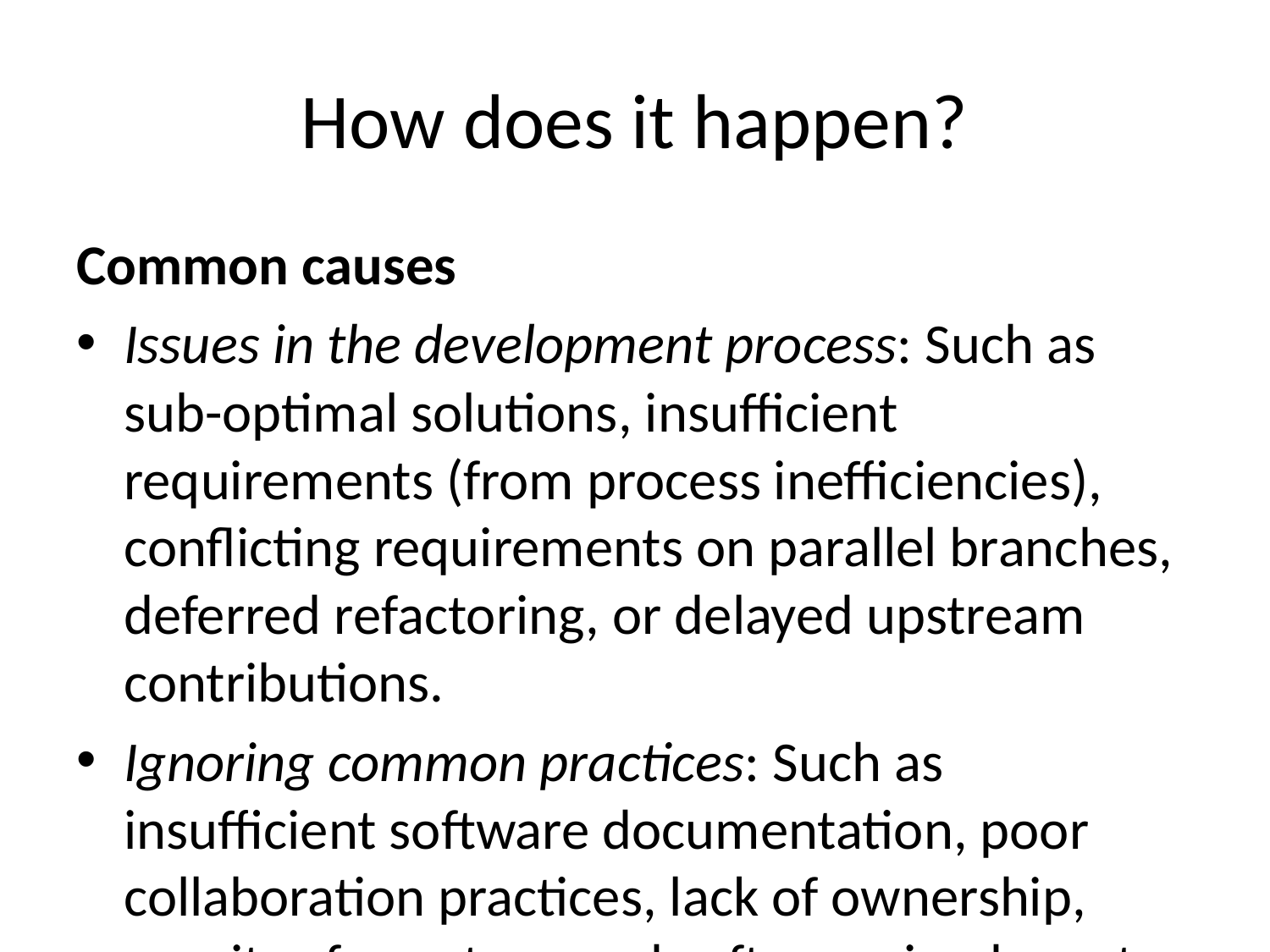

# How does it happen?
Common causes
Issues in the development process: Such as sub-optimal solutions, insufficient requirements (from process inefficiencies), conflicting requirements on parallel branches, deferred refactoring, or delayed upstream contributions.
Ignoring common practices: Such as insufficient software documentation, poor collaboration practices, lack of ownership, rewrites for outsourced software, inadequate attention to code quality, tightly coupled components, lack of a test suite, or failure to align to standards (including ignoring industry standard frameworks).